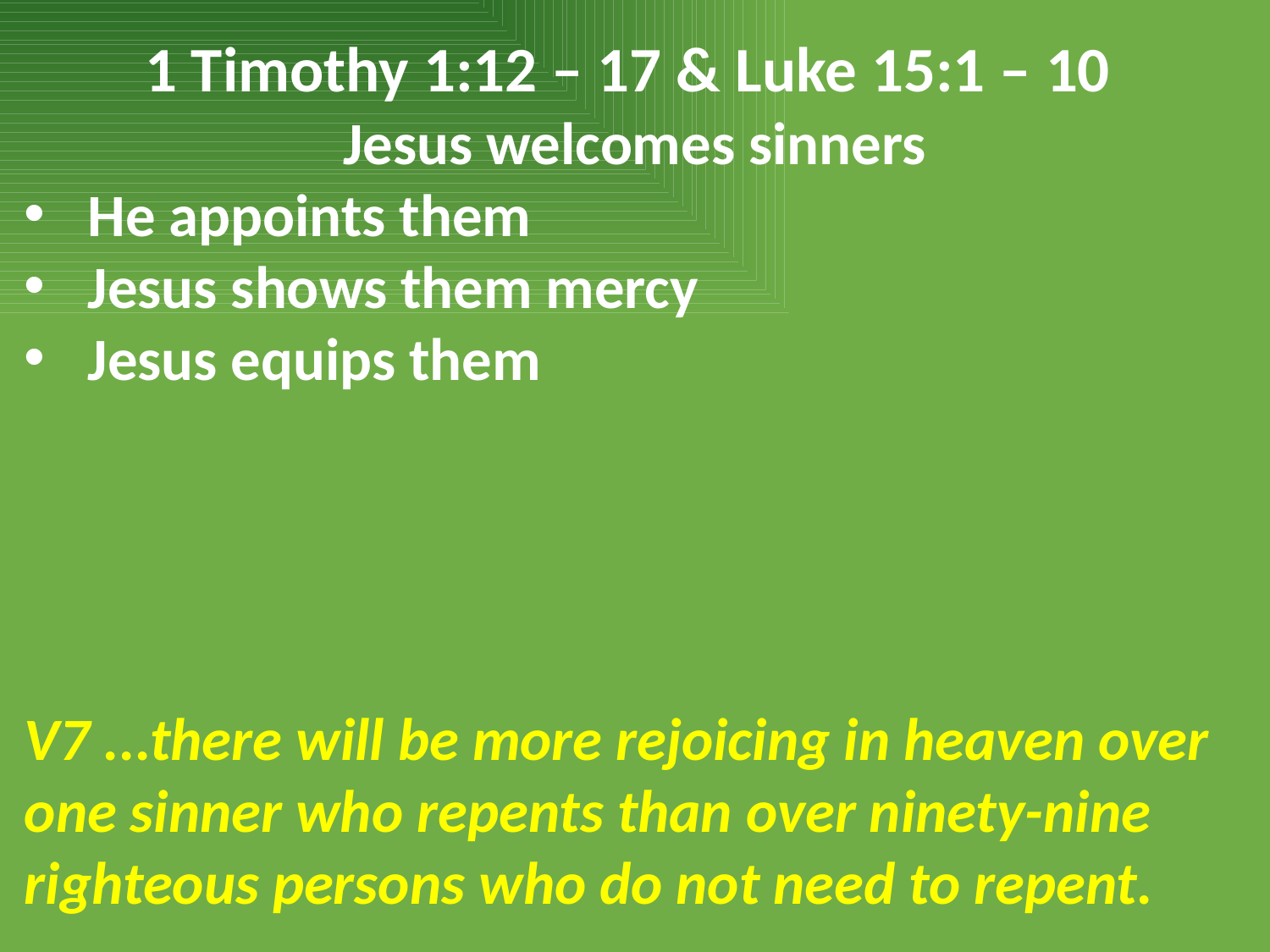

1 Timothy 1:12 – 17 & Luke 15:1 – 10
Jesus welcomes sinners
He appoints them
Jesus shows them mercy
Jesus equips them

V7 ...there will be more rejoicing in heaven over one sinner who repents than over ninety-nine righteous persons who do not need to repent.